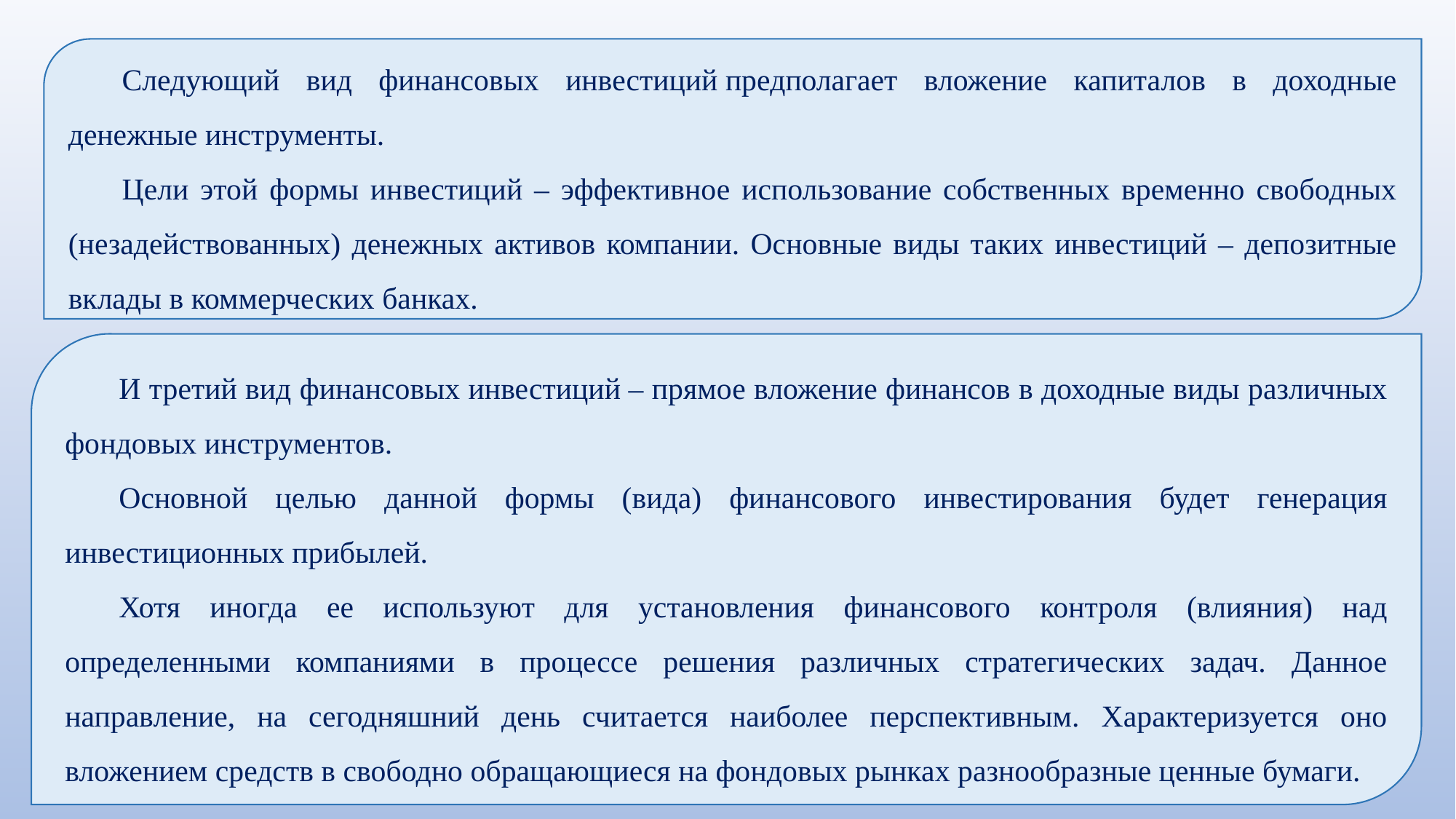

Следующий вид финансовых инвестиций предполагает вложение капиталов в доходные денежные инструменты.
Цели этой формы инвестиций – эффективное использование собственных временно свободных (незадействованных) денежных активов компании. Основные виды таких инвестиций – депозитные вклады в коммерческих банках.
И третий вид финансовых инвестиций – прямое вложение финансов в доходные виды различных фондовых инструментов.
Основной целью данной формы (вида) финансового инвестирования будет генерация инвестиционных прибылей.
Хотя иногда ее используют для установления финансового контроля (влияния) над определенными компаниями в процессе решения различных стратегических задач. Данное направление, на сегодняшний день считается наиболее перспективным. Характеризуется оно вложением средств в свободно обращающиеся на фондовых рынках разнообразные ценные бумаги.